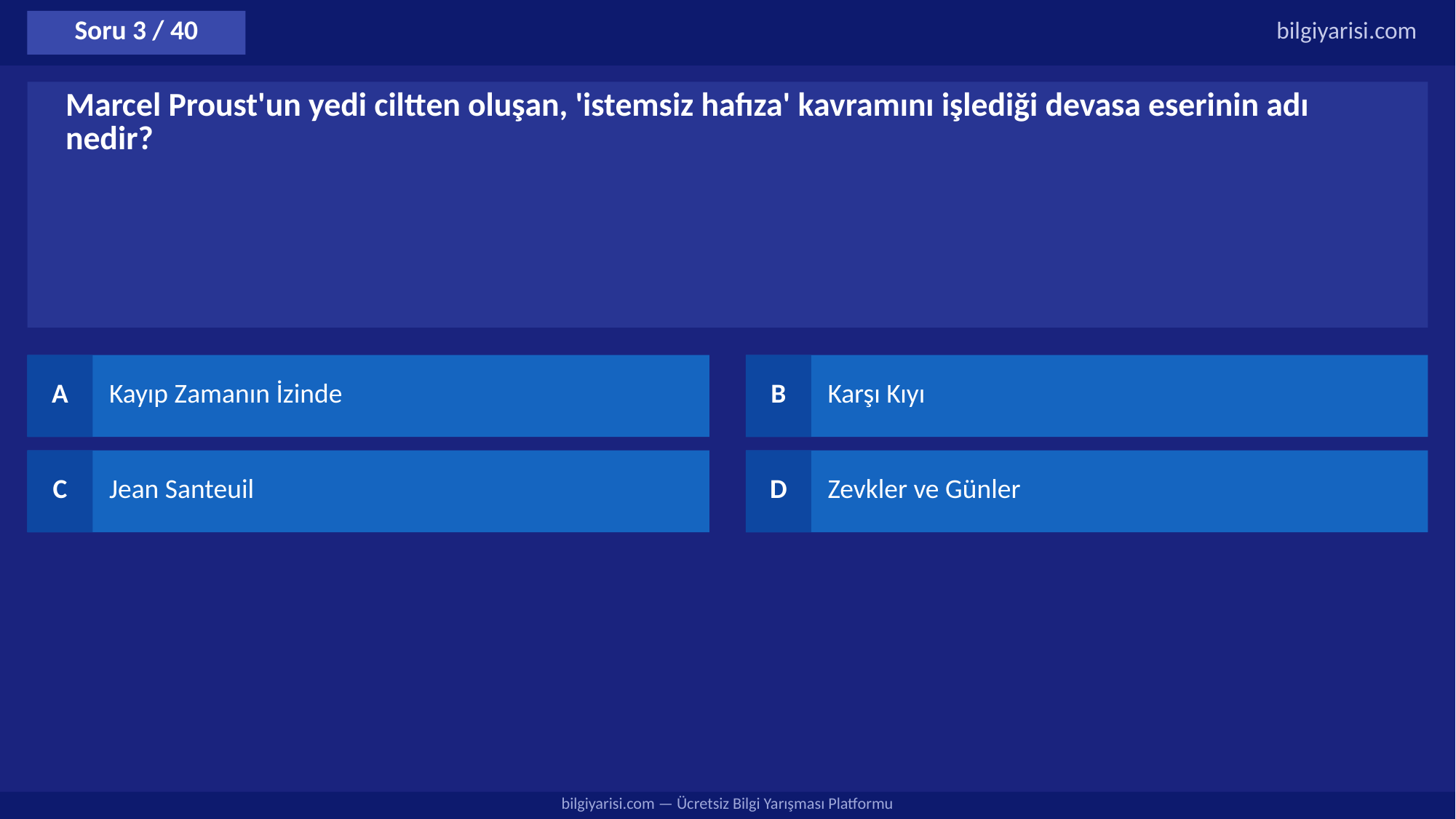

Soru 3 / 40
bilgiyarisi.com

Marcel Proust'un yedi ciltten oluşan, 'istemsiz hafıza' kavramını işlediği devasa eserinin adı nedir?

A
Kayıp Zamanın İzinde

B
Karşı Kıyı

C
Jean Santeuil

D
Zevkler ve Günler
bilgiyarisi.com — Ücretsiz Bilgi Yarışması Platformu